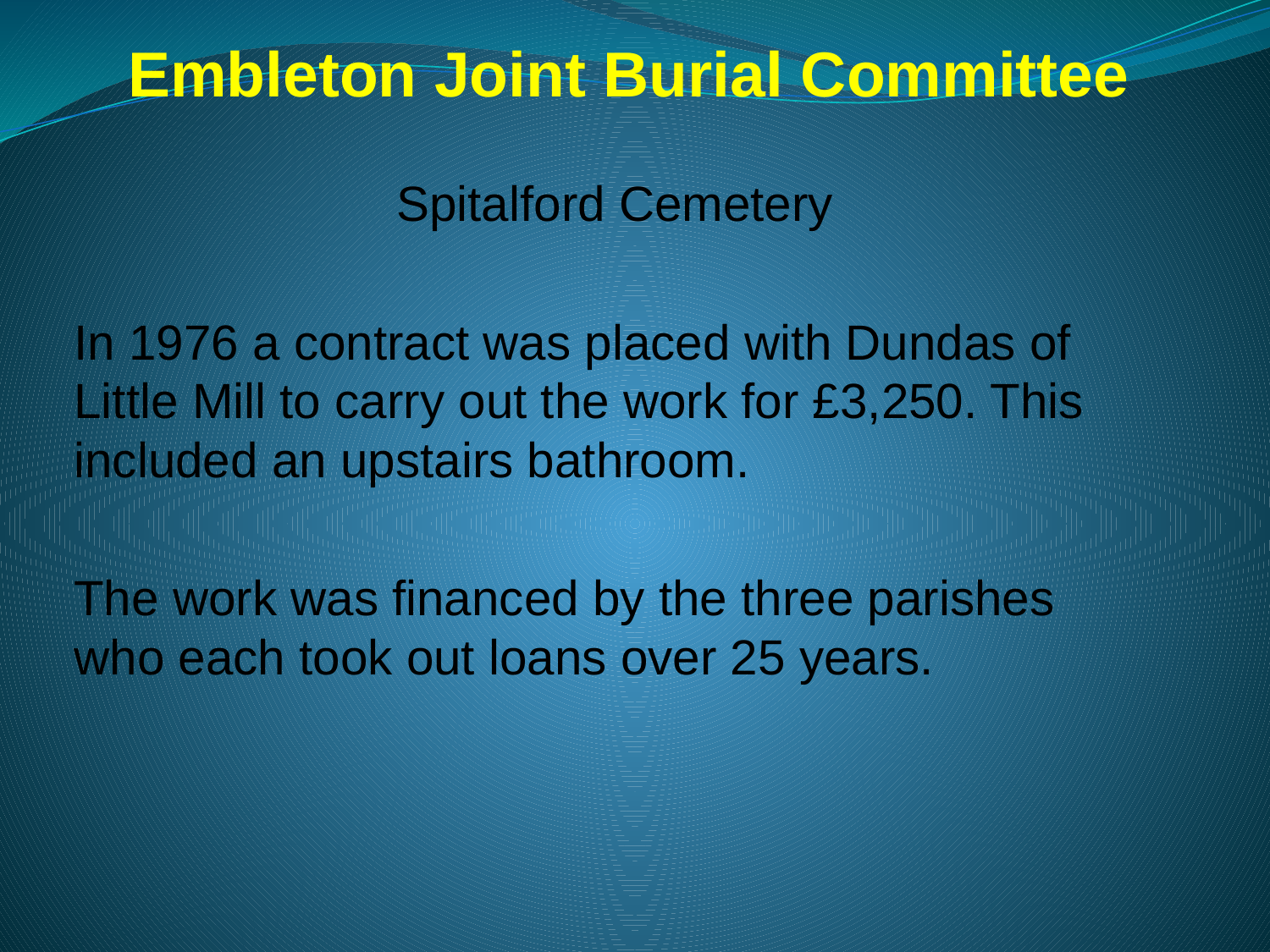

# Embleton Joint Burial Committee
Spitalford Cemetery

In 1976 a contract was placed with Dundas of Little Mill to carry out the work for £3,250. This included an upstairs bathroom.

The work was financed by the three parishes who each took out loans over 25 years.